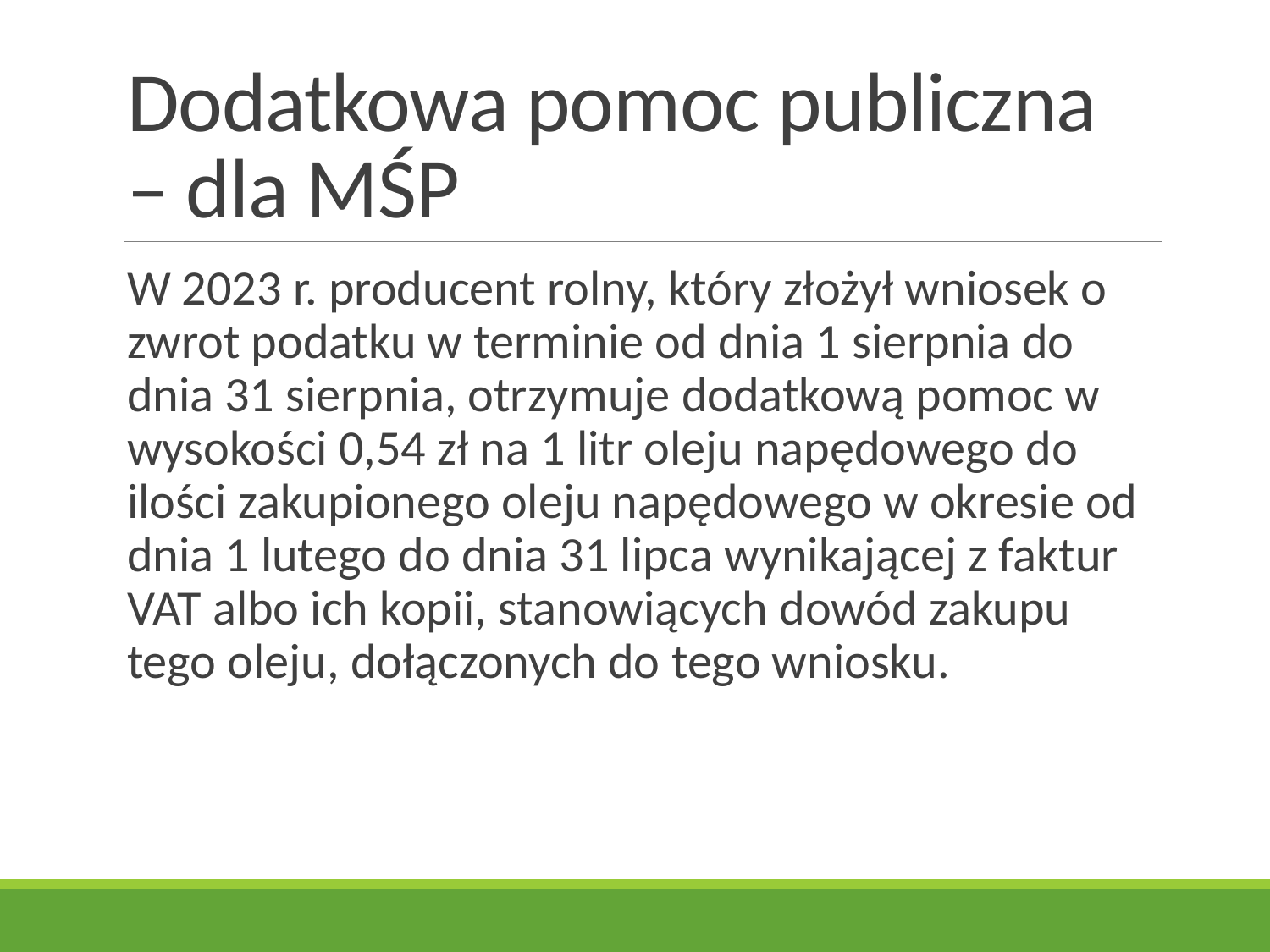

# Dodatkowa pomoc publiczna – dla MŚP
W 2023 r. producent rolny, który złożył wniosek o zwrot podatku w terminie od dnia 1 sierpnia do dnia 31 sierpnia, otrzymuje dodatkową pomoc w wysokości 0,54 zł na 1 litr oleju napędowego do ilości zakupionego oleju napędowego w okresie od dnia 1 lutego do dnia 31 lipca wynikającej z faktur VAT albo ich kopii, stanowiących dowód zakupu tego oleju, dołączonych do tego wniosku.